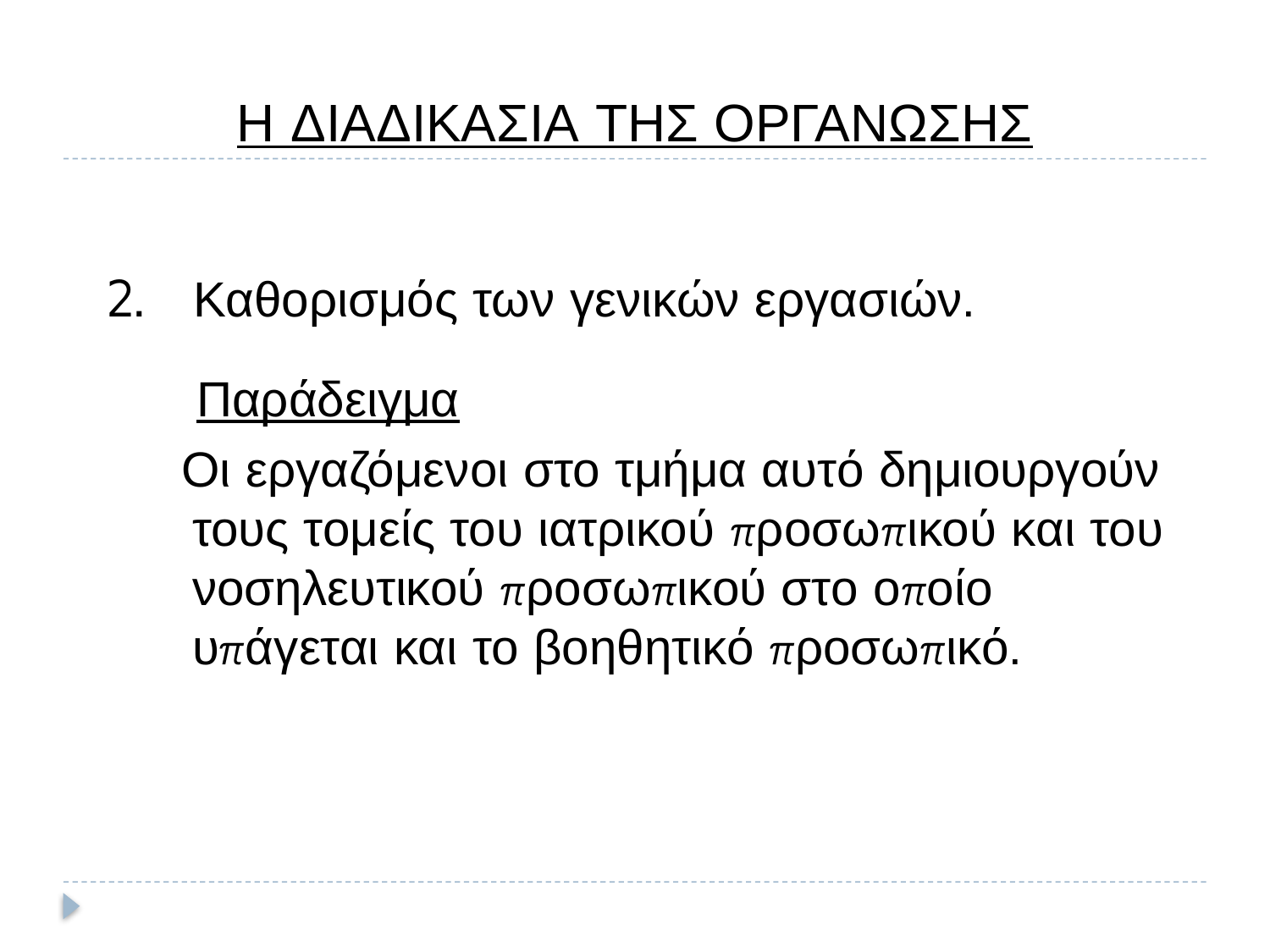

# Η ΔΙΑΔΙΚΑΣΙΑ ΤΗΣ ΟΡΓΑΝΩΣΗΣ
2.   Καθορισμός των γενικών εργασιών.
      Παράδειγμα
     Οι εργαζόμενοι στο τμήμα αυτό δημιουργούν τους τομείς του ιατρικού προσωπικού και του νοσηλευτικού προσωπικού στο οποίο υπάγεται και το βοηθητικό προσωπικό.